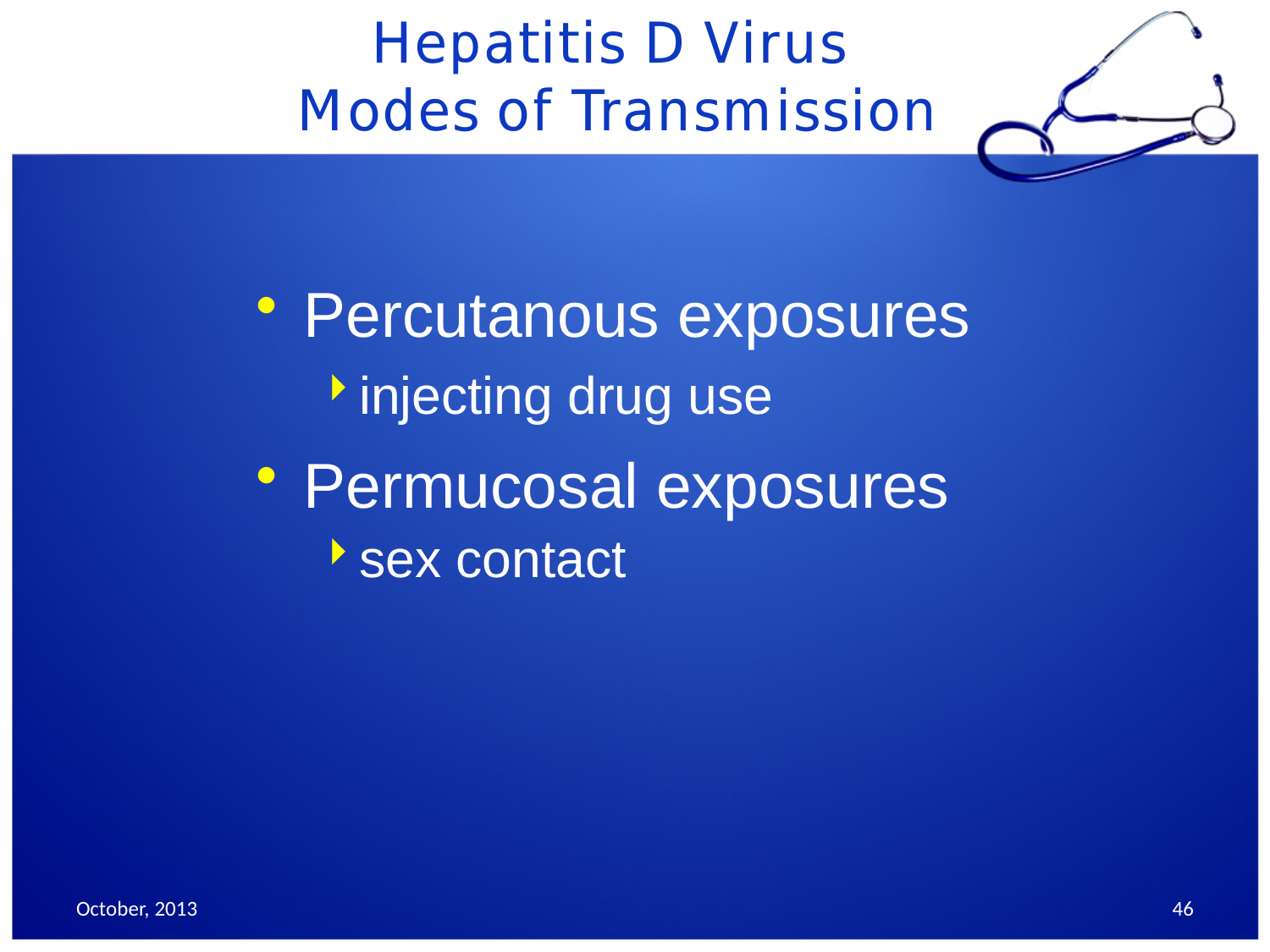

Hepatitis D Virus
Modes of Transmission

Percutanous exposures
injecting drug use
Permucosal exposures
sex contact

October, 2013
46